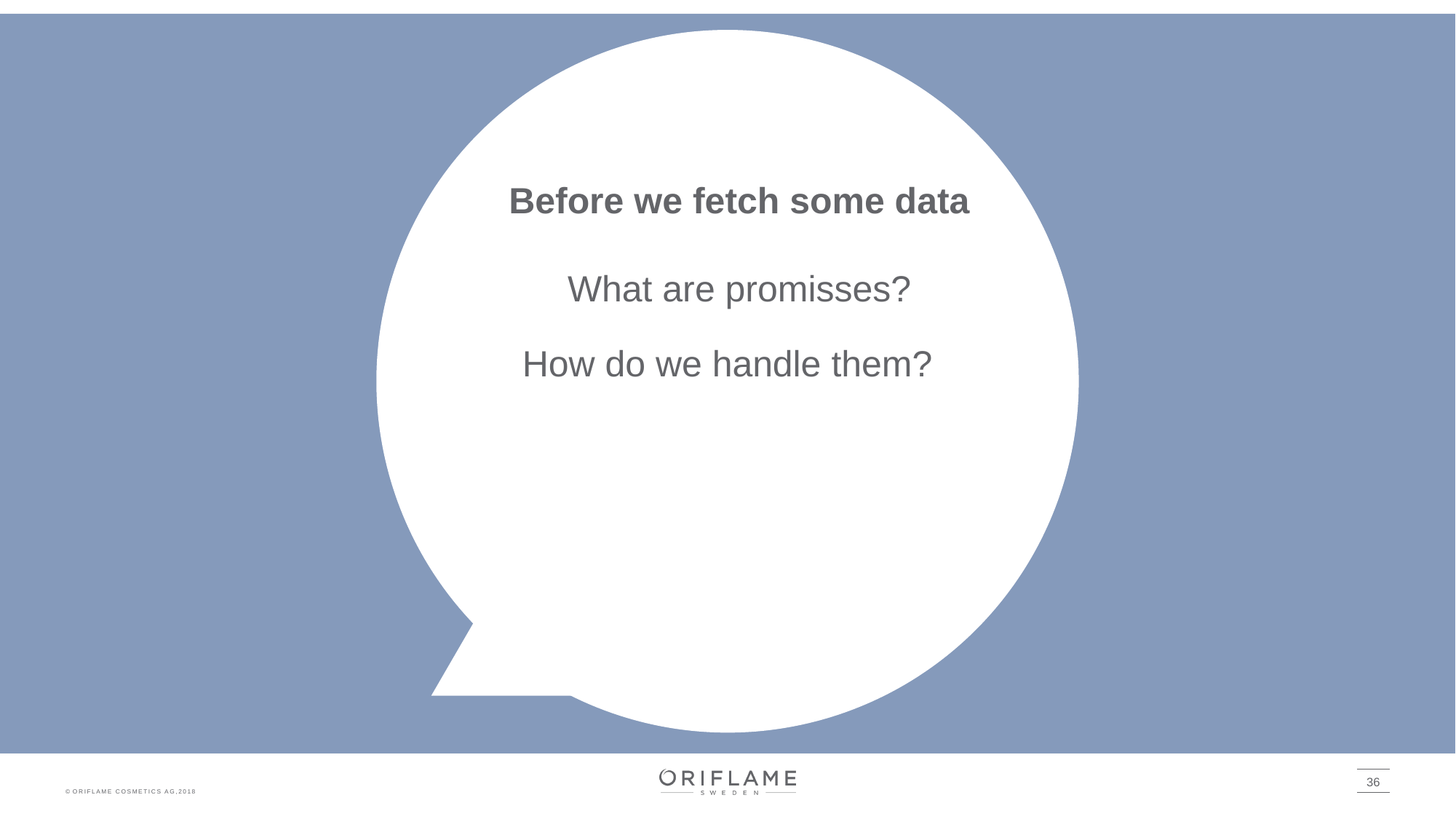

Before we fetch some data
What are promisses?
How do we handle them?

36